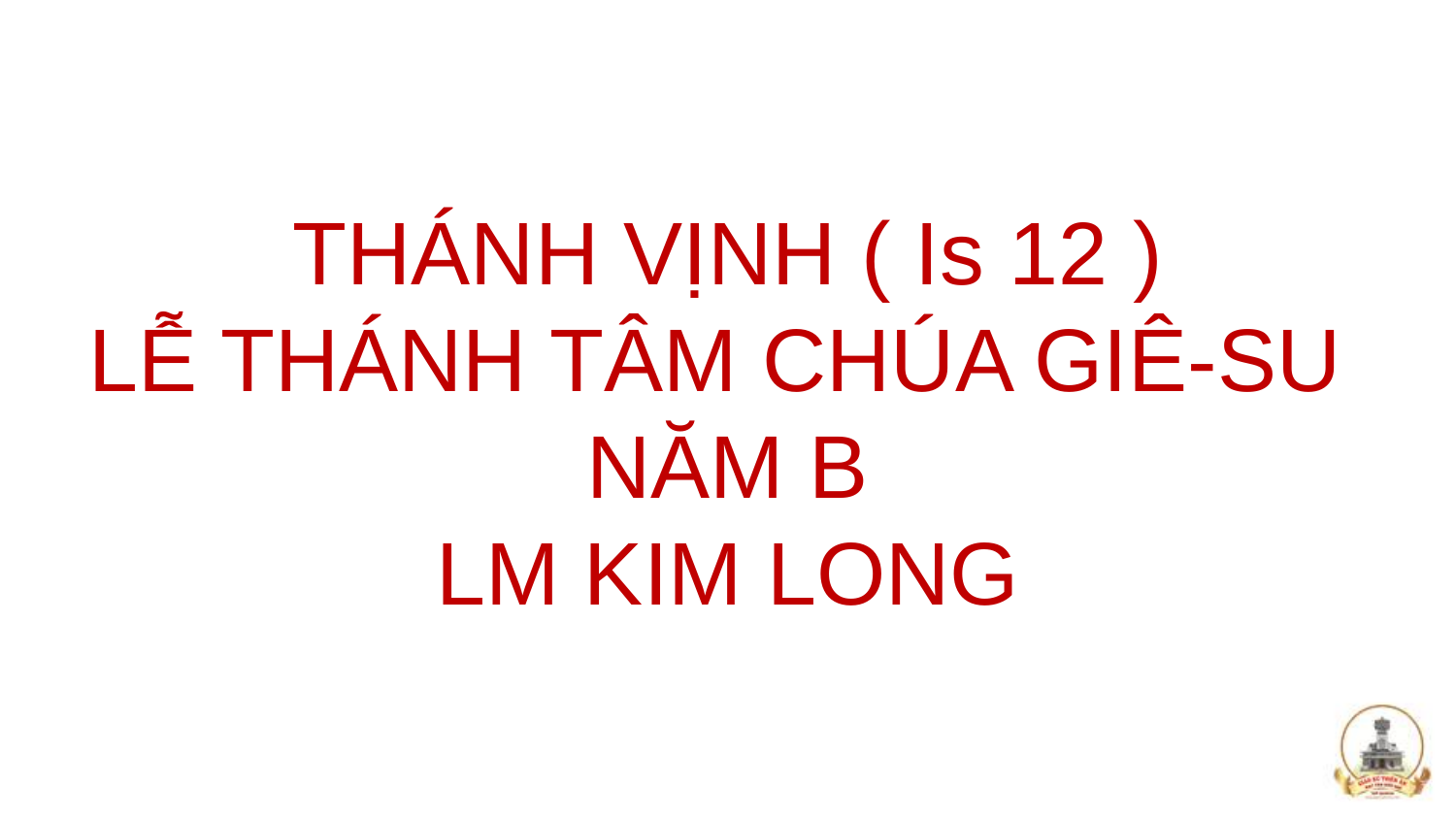

# THÁNH VỊNH ( Is 12 ) LỄ THÁNH TÂM CHÚA GIÊ-SU NĂM B LM KIM LONG